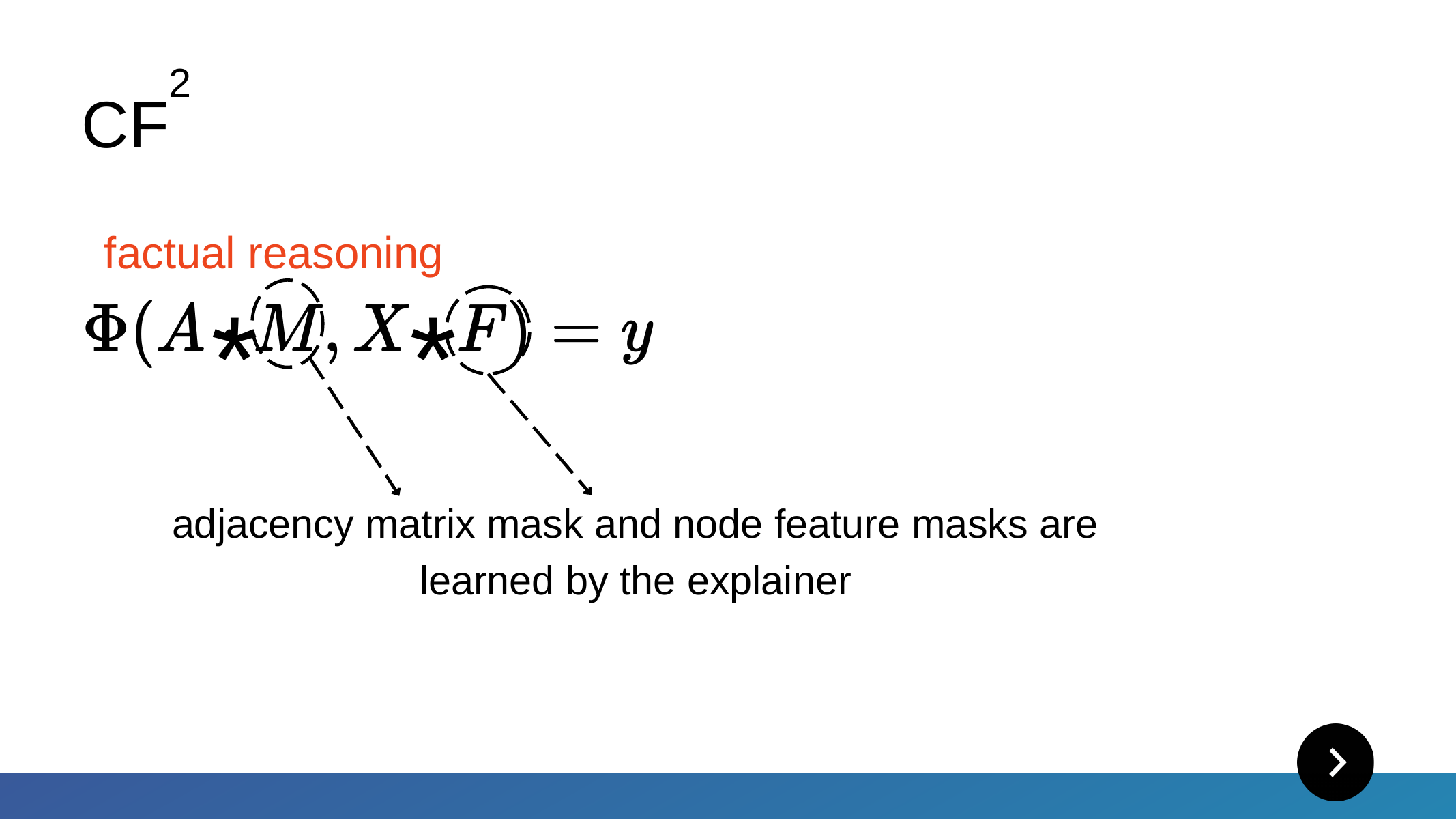

2
CF
factual reasoning
*
*

adjacency matrix mask and node feature masks are learned by the explainer